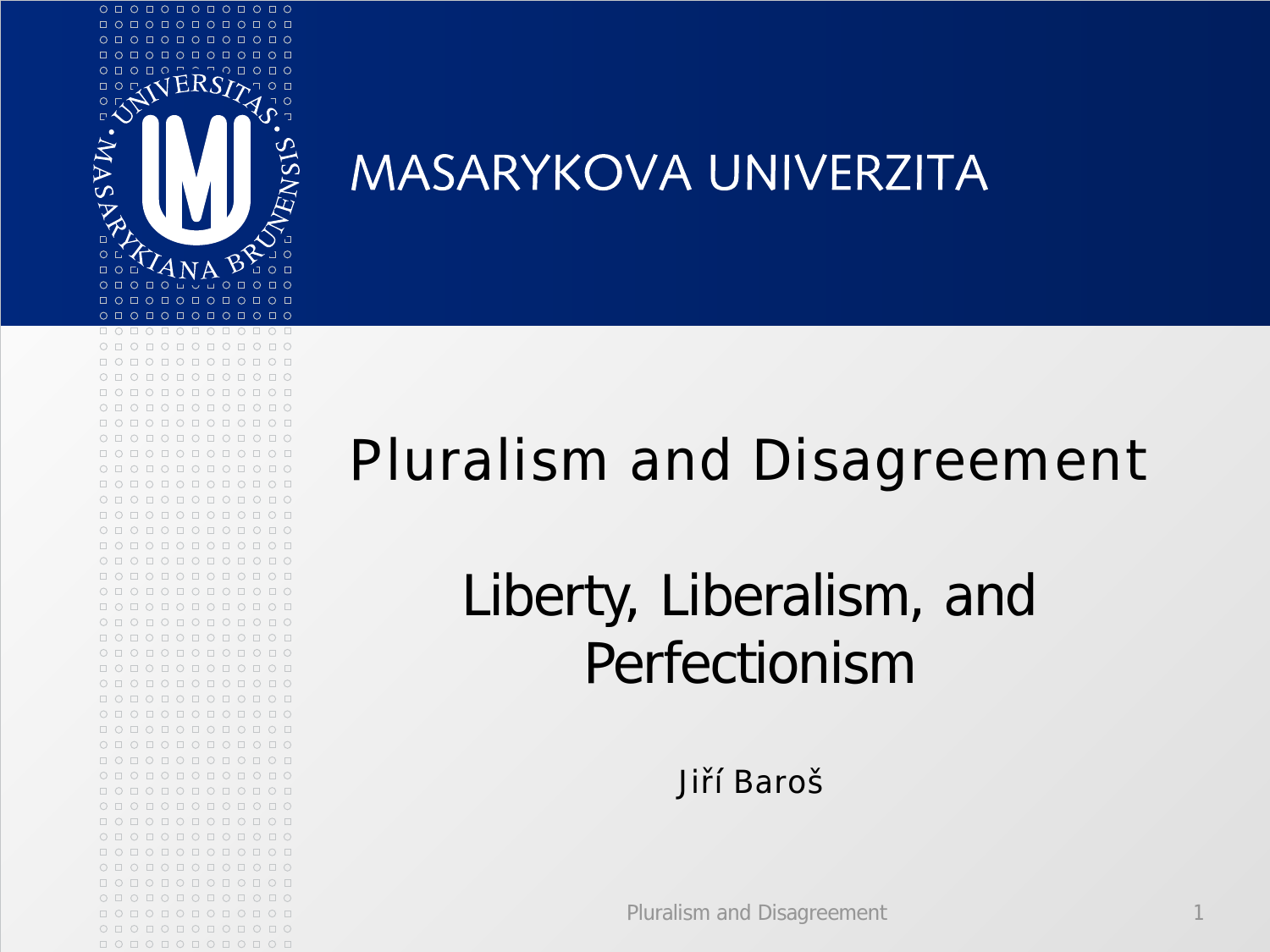

# Pluralism and Disagreement Liberty, Liberalism, and Perfectionism Jiří Baroš
 Pluralism and Disagreement
1